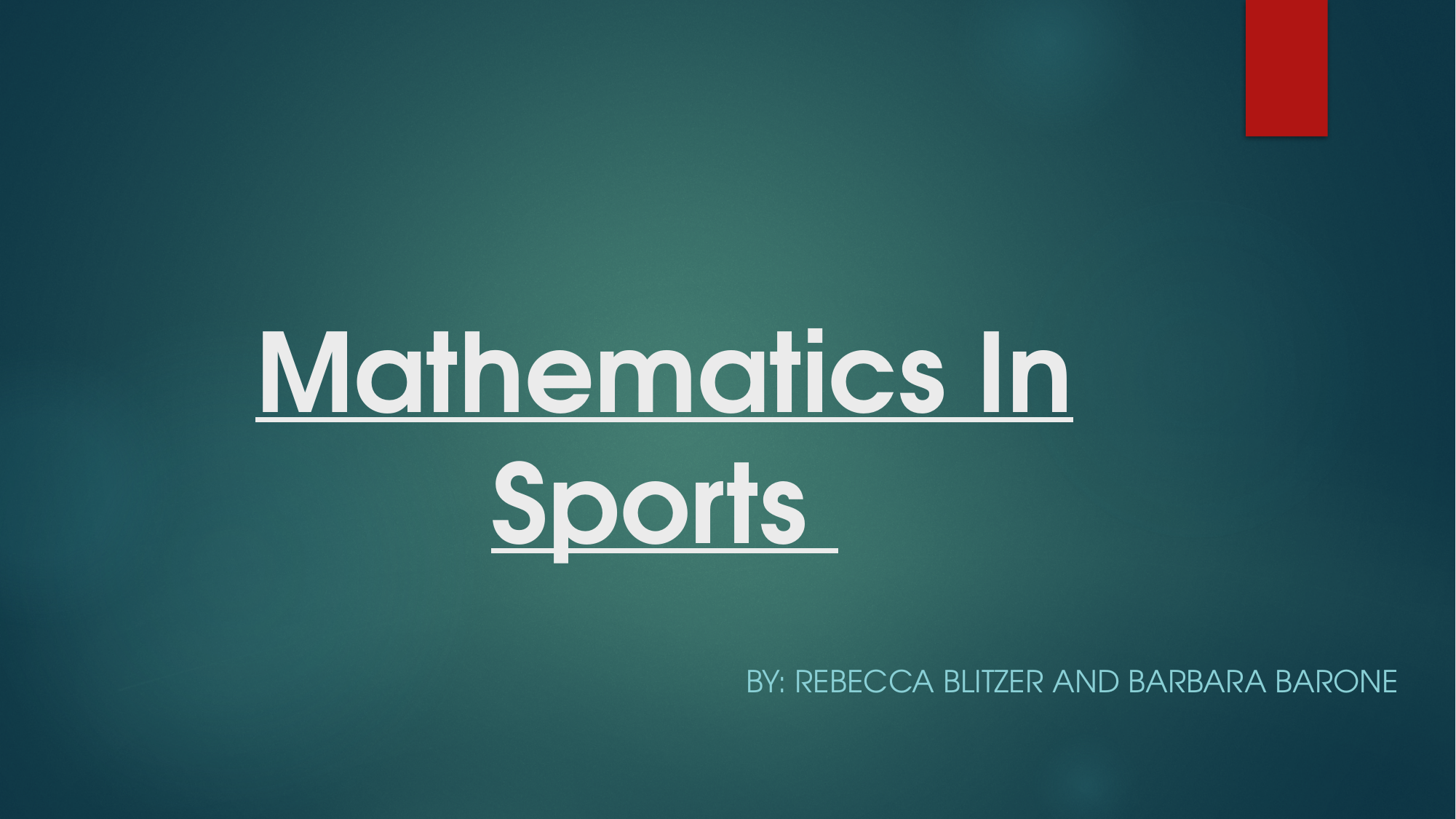

# Mathematics In Sports
By: Rebecca blitzer AND Barbara Barone